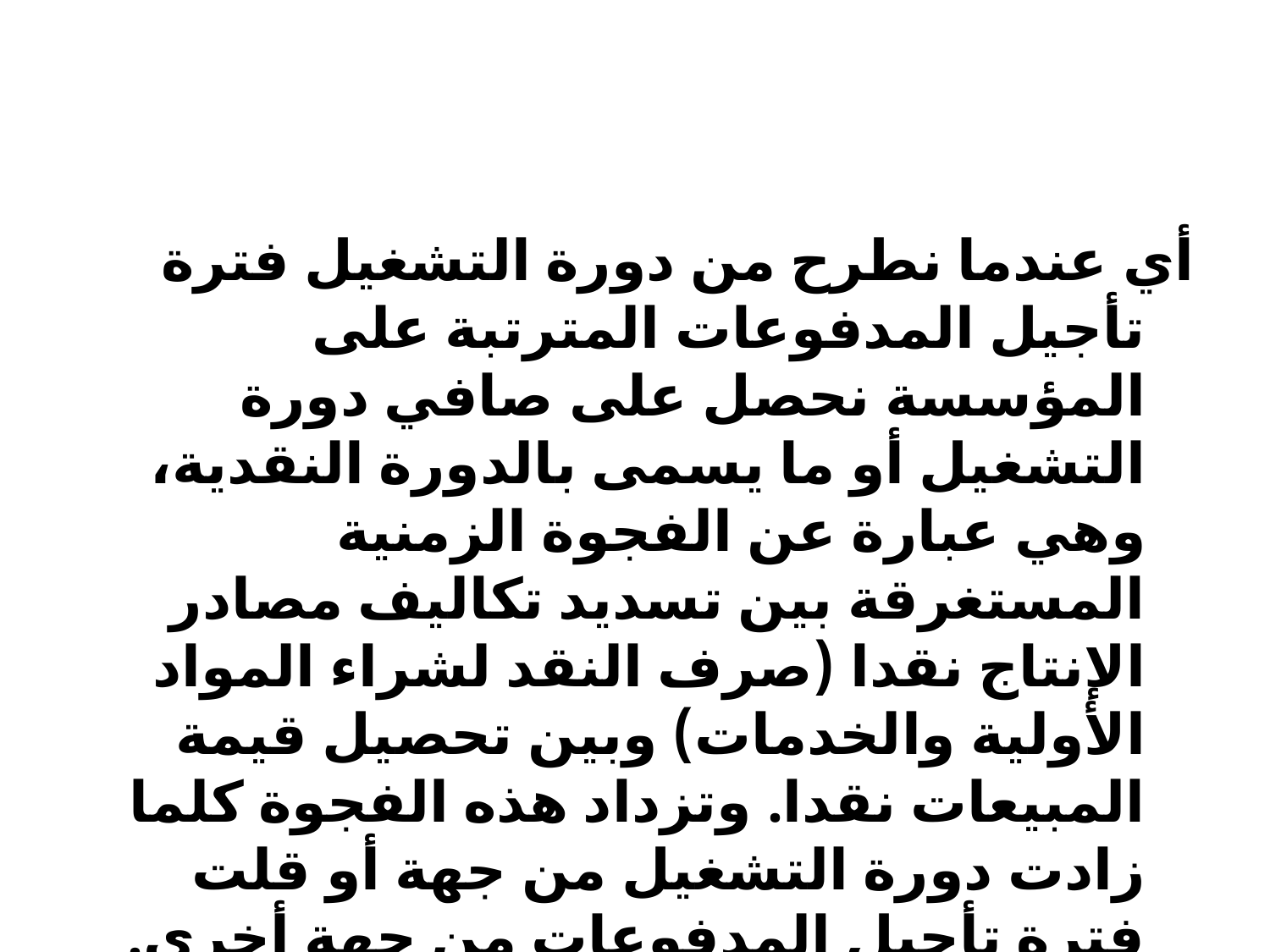

#
أي عندما نطرح من دورة التشغيل فترة تأجيل المدفوعات المترتبة على المؤسسة نحصل على صافي دورة التشغيل أو ما يسمى بالدورة النقدية، وهي عبارة عن الفجوة الزمنية المستغرقة بين تسديد تكاليف مصادر الإنتاج نقدا (صرف النقد لشراء المواد الأولية والخدمات) وبين تحصيل قيمة المبيعات نقدا. وتزداد هذه الفجوة كلما زادت دورة التشغيل من جهة أو قلت فترة تأجيل المدفوعات من جهة أخرى.